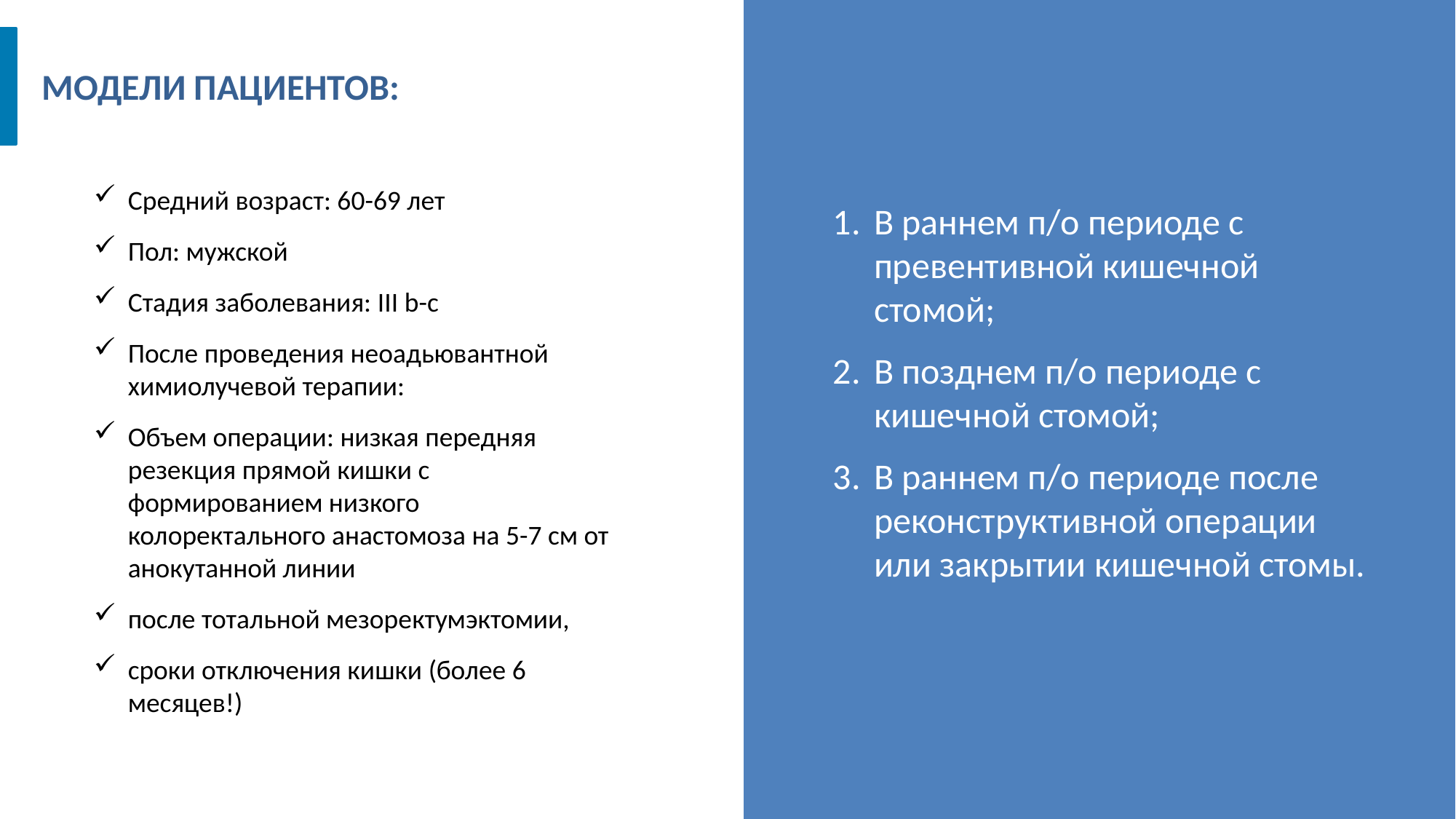

МОДЕЛИ ПАЦИЕНТОВ:
Средний возраст: 60-69 лет
Пол: мужской
Стадия заболевания: III b-с
После проведения неоадьювантной химиолучевой терапии:
Объем операции: низкая передняя резекция прямой кишки с формированием низкого колоректального анастомоза на 5-7 см от анокутанной линии
после тотальной мезоректумэктомии,
сроки отключения кишки (более 6 месяцев!)
В раннем п/о периоде с превентивной кишечной стомой;
В позднем п/о периоде с кишечной стомой;
В раннем п/о периоде после реконструктивной операции или закрытии кишечной стомы.